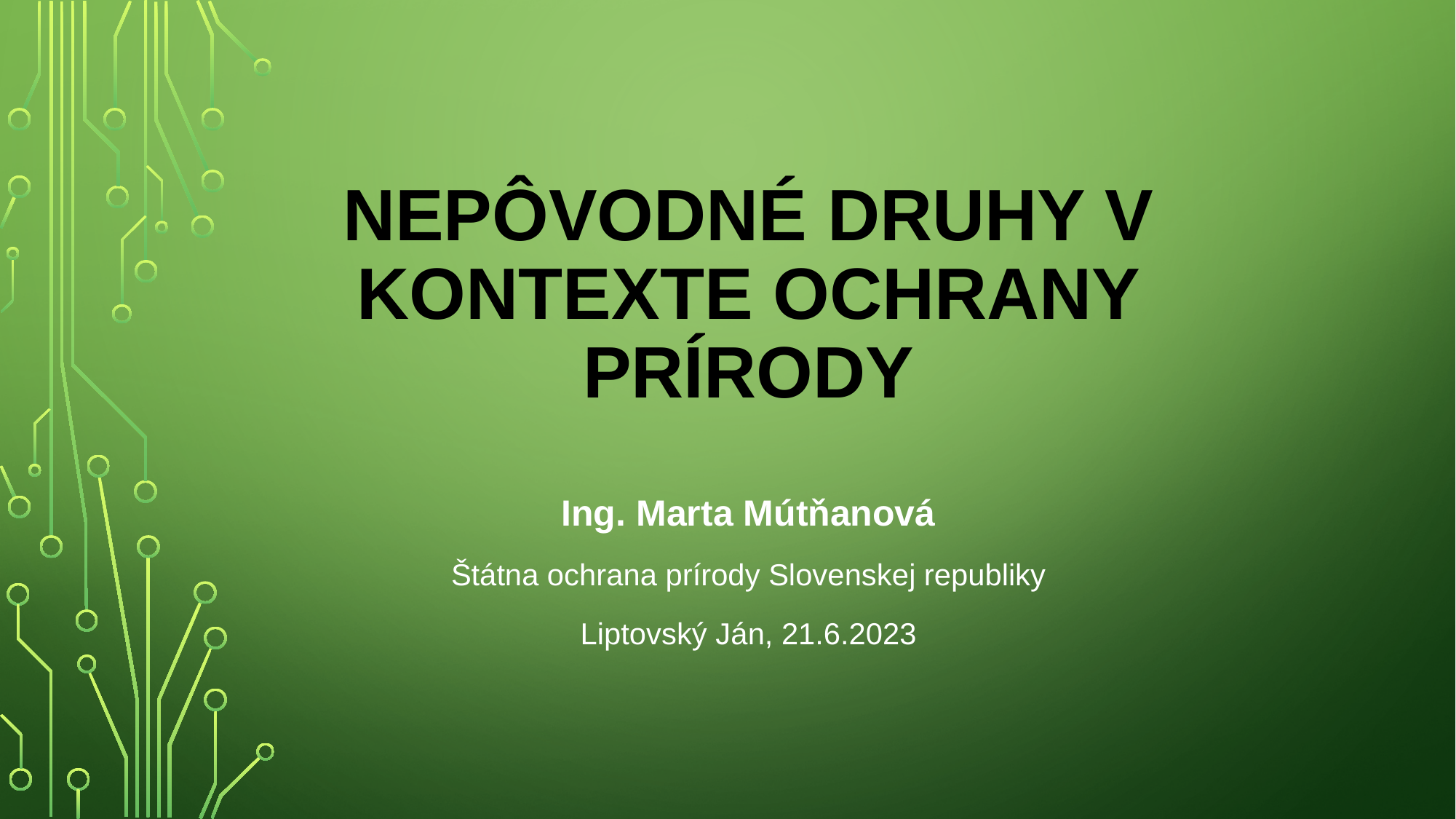

# Nepôvodné druhy v kontexte ochrany prírody
Ing. Marta Mútňanová
Štátna ochrana prírody Slovenskej republiky
Liptovský Ján, 21.6.2023